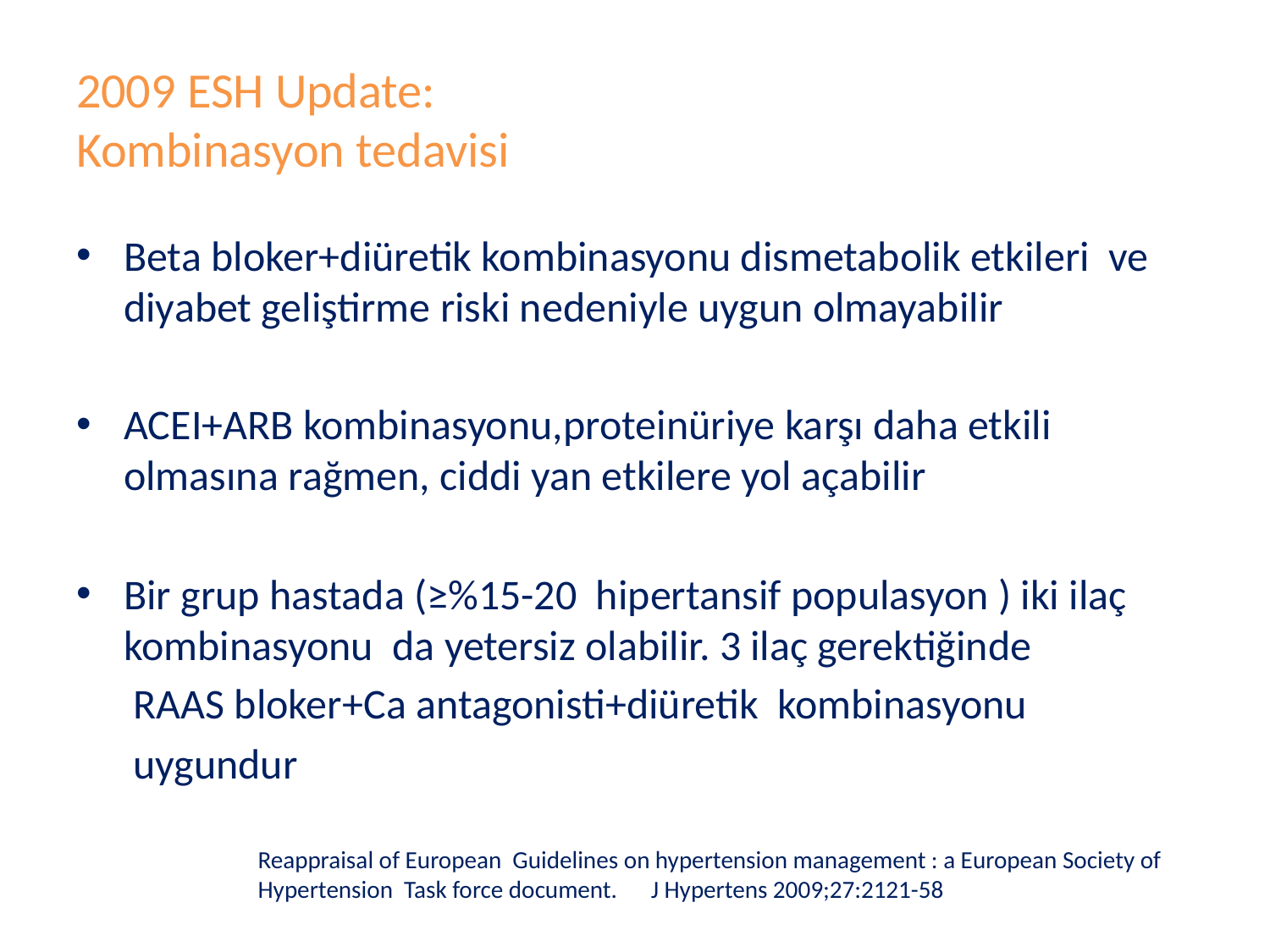

# 2009 ESH Update: Kombinasyon tedavisi
Beta bloker+diüretik kombinasyonu dismetabolik etkileri  ve  diyabet geliştirme riski nedeniyle uygun olmayabilir

ACEI+ARB kombinasyonu,proteinüriye karşı daha etkili olmasına rağmen, ciddi yan etkilere yol açabilir

Bir grup hastada (≥%15-20  hipertansif populasyon ) iki ilaç kombinasyonu  da yetersiz olabilir. 3 ilaç gerektiğinde
      RAAS bloker+Ca antagonisti+diüretik  kombinasyonu
      uygundur

Reappraisal of European  Guidelines on hypertension management : a European Society of Hypertension  Task force document.      J Hypertens 2009;27:2121-58